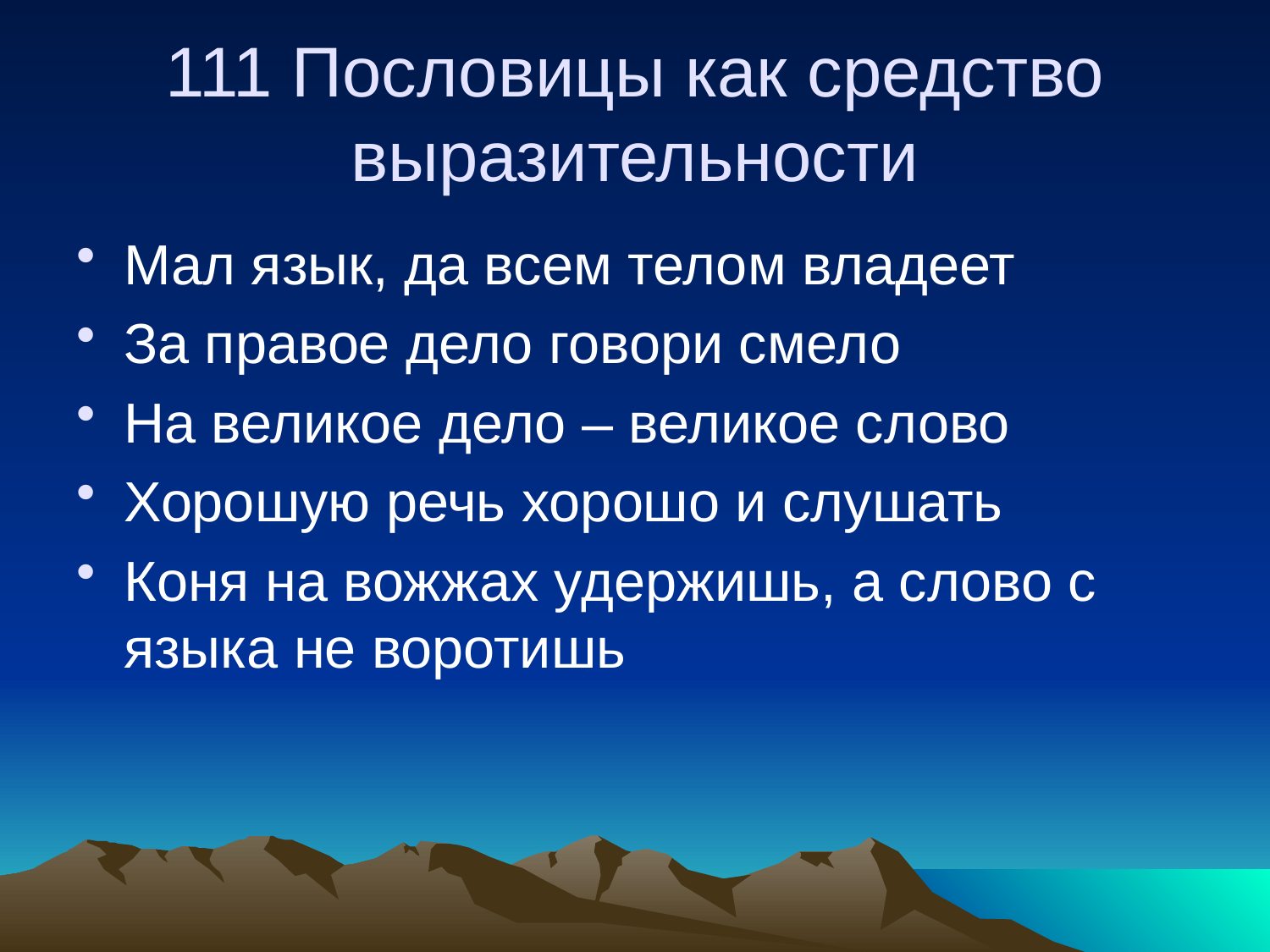

# 111 Пословицы как средство выразительности
Мал язык, да всем телом владеет
За правое дело говори смело
На великое дело – великое слово
Хорошую речь хорошо и слушать
Коня на вожжах удержишь, а слово с языка не воротишь